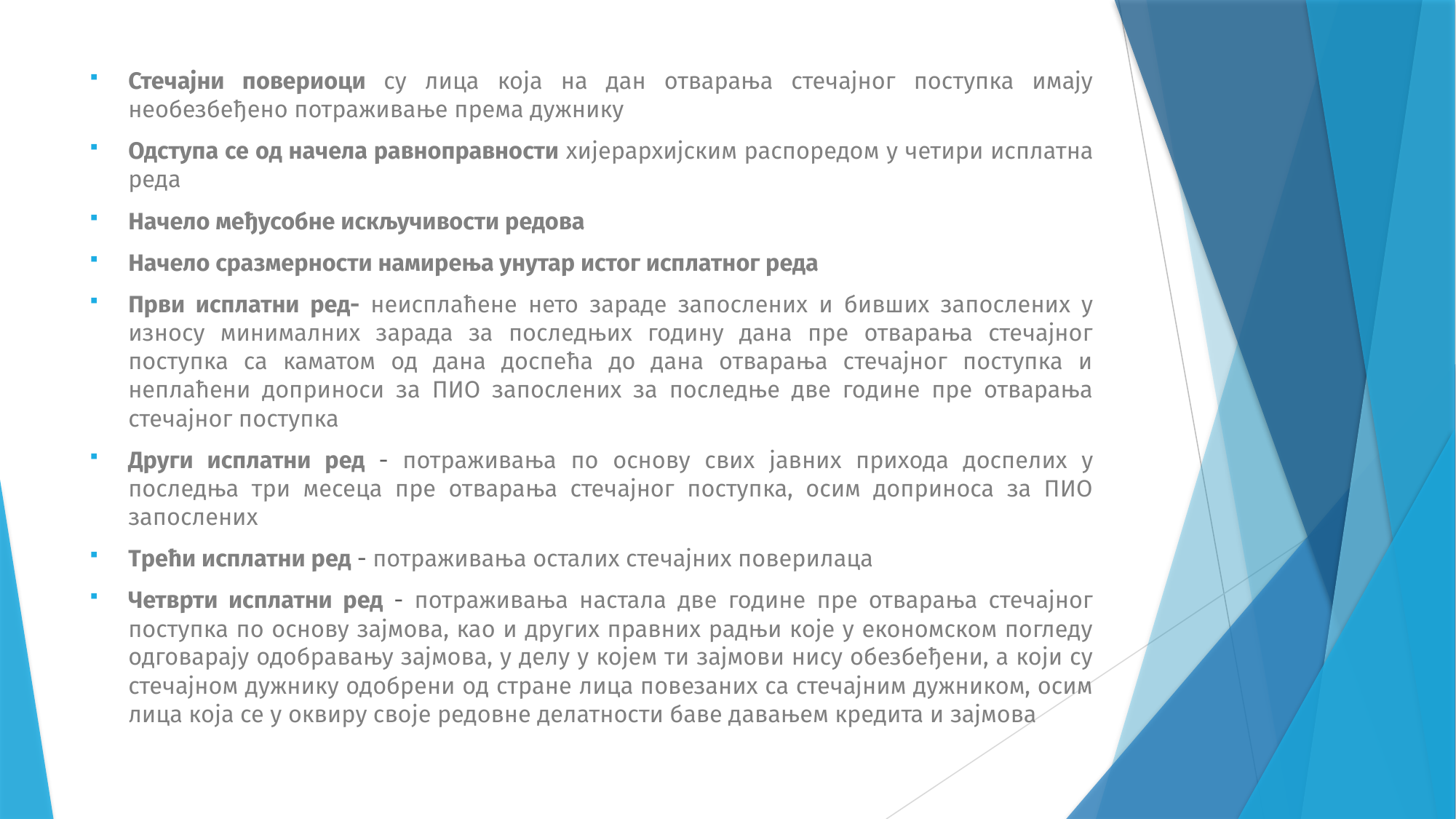

Стечајни повериоци су лица која на дан отварања стечајног поступка имају необезбеђено потраживање према дужнику
Одступа се од начела равноправности хијерархијским распоредом у четири исплатна реда
Начело међусобне искључивости редова
Начело сразмерности намирења унутар истог исплатног реда
Први исплатни ред- неисплаћене нето зараде запослених и бивших запослених у износу минималних зарада за последњих годину дана пре отварања стечајног поступка са каматом од дана доспећа до дана отварања стечајног поступка и неплаћени доприноси за ПИО запослених за последње две године пре отварања стечајног поступка
Други исплатни ред - потраживања по основу свих јавних прихода доспелих у последња три месеца пре отварања стечајног поступка, осим доприноса за ПИО запослених
Трећи исплатни ред - потраживања осталих стечајних поверилаца
Четврти исплатни ред - потраживања настала две године пре отварања стечајног поступка по основу зајмова, као и других правних радњи које у економском погледу одговарају одобравању зајмова, у делу у којем ти зајмови нису обезбеђени, а који су стечајном дужнику одобрени од стране лица повезаних са стечајним дужником, осим лица која се у оквиру своје редовне делатности баве давањем кредита и зајмова